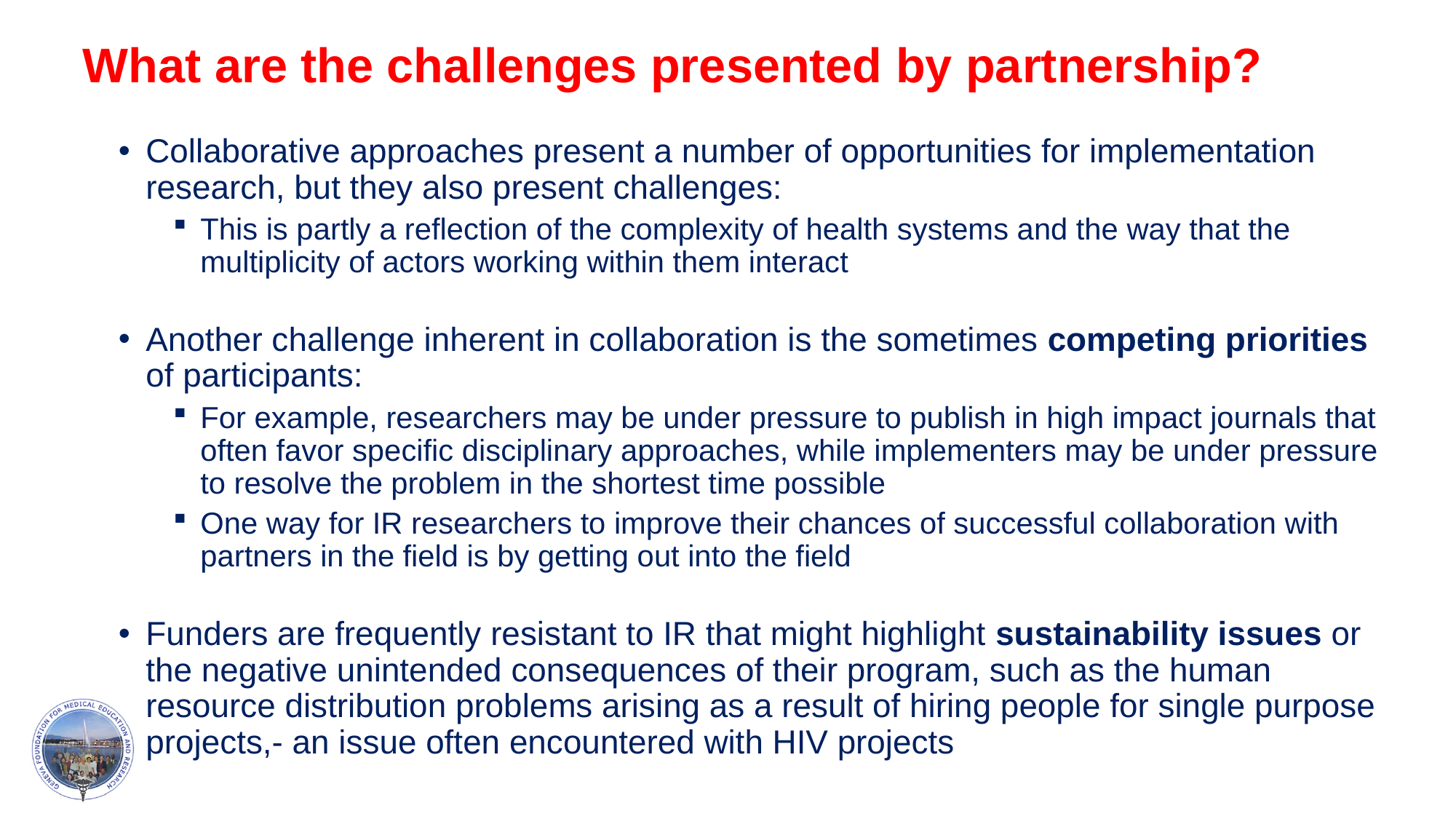

# What are the challenges presented by partnership?
Collaborative approaches present a number of opportunities for implementation research, but they also present challenges:
This is partly a reflection of the complexity of health systems and the way that the multiplicity of actors working within them interact

Another challenge inherent in collaboration is the sometimes competing priorities of participants:
For example, researchers may be under pressure to publish in high impact journals that often favor specific disciplinary approaches, while implementers may be under pressure to resolve the problem in the shortest time possible
One way for IR researchers to improve their chances of successful collaboration with partners in the field is by getting out into the field

Funders are frequently resistant to IR that might highlight sustainability issues or the negative unintended consequences of their program, such as the human resource distribution problems arising as a result of hiring people for single purpose projects,- an issue often encountered with HIV projects